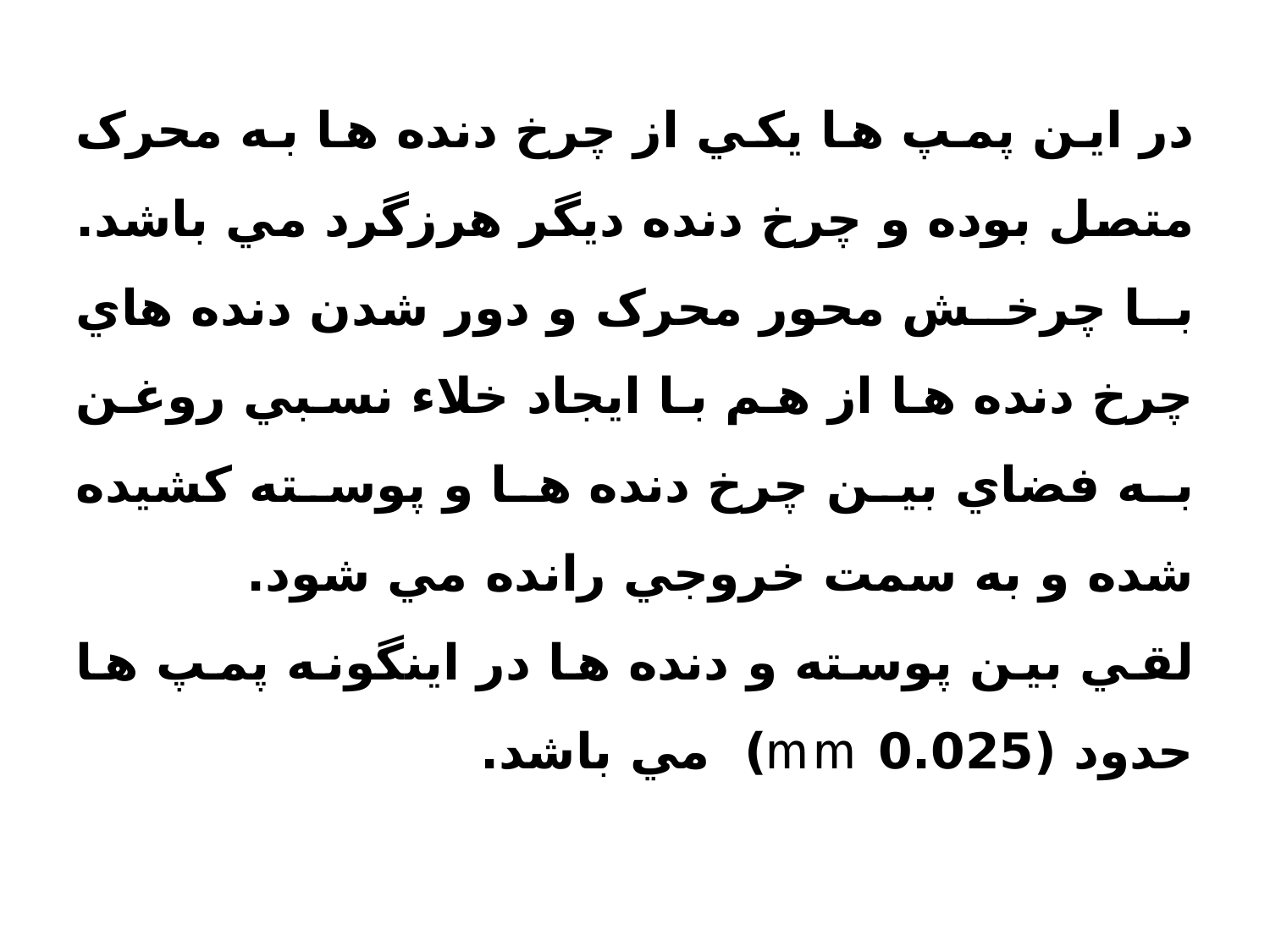

در اين پمپ ها يکي از چرخ دنده ها به محرک متصل بوده و چرخ دنده ديگر هرزگرد مي باشد. با چرخش محور محرک و دور شدن دنده هاي چرخ دنده ها از هم با ايجاد خلاء نسبي روغن به فضاي بين چرخ دنده ها و پوسته کشيده شده و به سمت خروجي رانده مي شود.
لقي بين پوسته و دنده ها در اينگونه پمپ ها حدود (0.025 mm)  مي باشد.